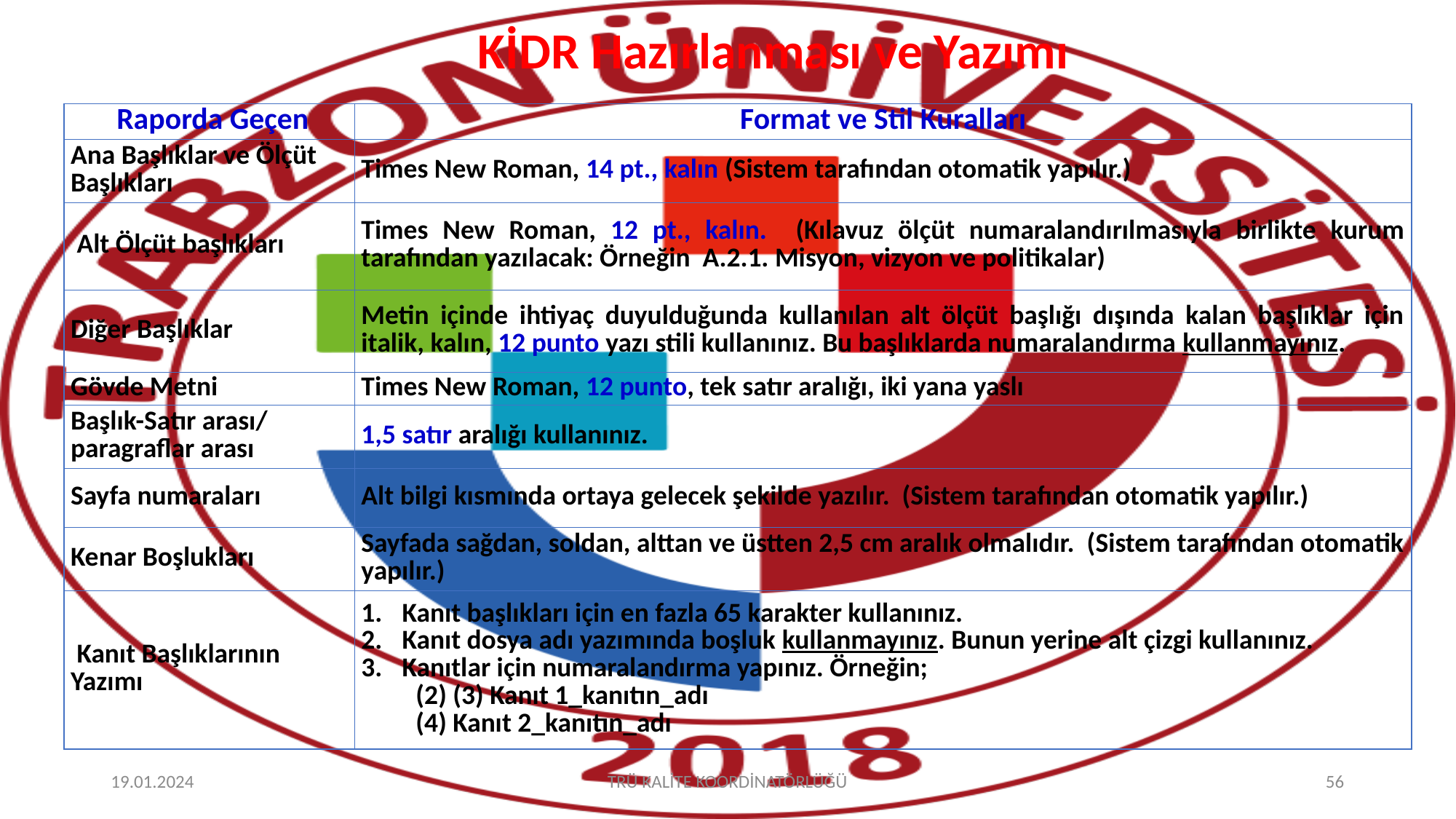

# KİDR Hazırlanması ve Yazımı
| Raporda Geçen | Format ve Stil Kuralları |
| --- | --- |
| Ana Başlıklar ve Ölçüt Başlıkları | Times New Roman, 14 pt., kalın (Sistem tarafından otomatik yapılır.) |
| Alt Ölçüt başlıkları | Times New Roman, 12 pt., kalın. (Kılavuz ölçüt numaralandırılmasıyla birlikte kurum tarafından yazılacak: Örneğin A.2.1. Misyon, vizyon ve politikalar) |
| Diğer Başlıklar | Metin içinde ihtiyaç duyulduğunda kullanılan alt ölçüt başlığı dışında kalan başlıklar için italik, kalın, 12 punto yazı stili kullanınız. Bu başlıklarda numaralandırma kullanmayınız. |
| Gövde Metni | Times New Roman, 12 punto, tek satır aralığı, iki yana yaslı |
| Başlık-Satır arası/ paragraflar arası | 1,5 satır aralığı kullanınız. |
| Sayfa numaraları | Alt bilgi kısmında ortaya gelecek şekilde yazılır. (Sistem tarafından otomatik yapılır.) |
| Kenar Boşlukları | Sayfada sağdan, soldan, alttan ve üstten 2,5 cm aralık olmalıdır. (Sistem tarafından otomatik yapılır.) |
| Kanıt Başlıklarının Yazımı | Kanıt başlıkları için en fazla 65 karakter kullanınız. Kanıt dosya adı yazımında boşluk kullanmayınız. Bunun yerine alt çizgi kullanınız. Kanıtlar için numaralandırma yapınız. Örneğin; (2) (3) Kanıt 1\_kanıtın\_adı (4) Kanıt 2\_kanıtın\_adı |
19.01.2024
TRÜ KALİTE KOORDİNATÖRLÜĞÜ
56